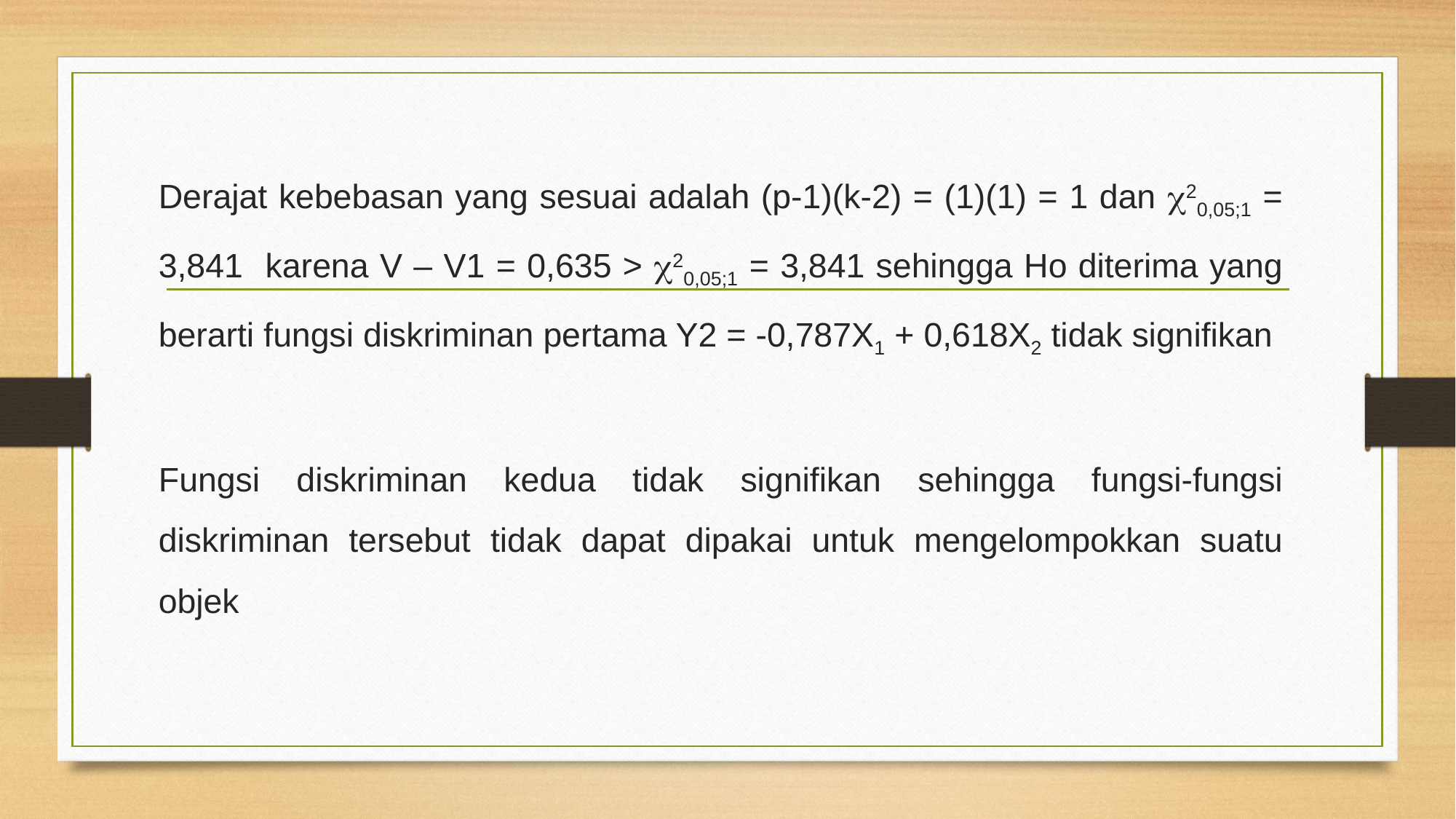

Derajat kebebasan yang sesuai adalah (p-1)(k-2) = (1)(1) = 1 dan χ20,05;1 = 3,841  karena V – V1 = 0,635 > χ20,05;1 = 3,841 sehingga Ho diterima yang berarti fungsi diskriminan pertama Y2 = -0,787X1 + 0,618X2 tidak signifikan

Fungsi diskriminan kedua tidak signifikan sehingga fungsi-fungsi diskriminan tersebut tidak dapat dipakai untuk mengelompokkan suatu objek